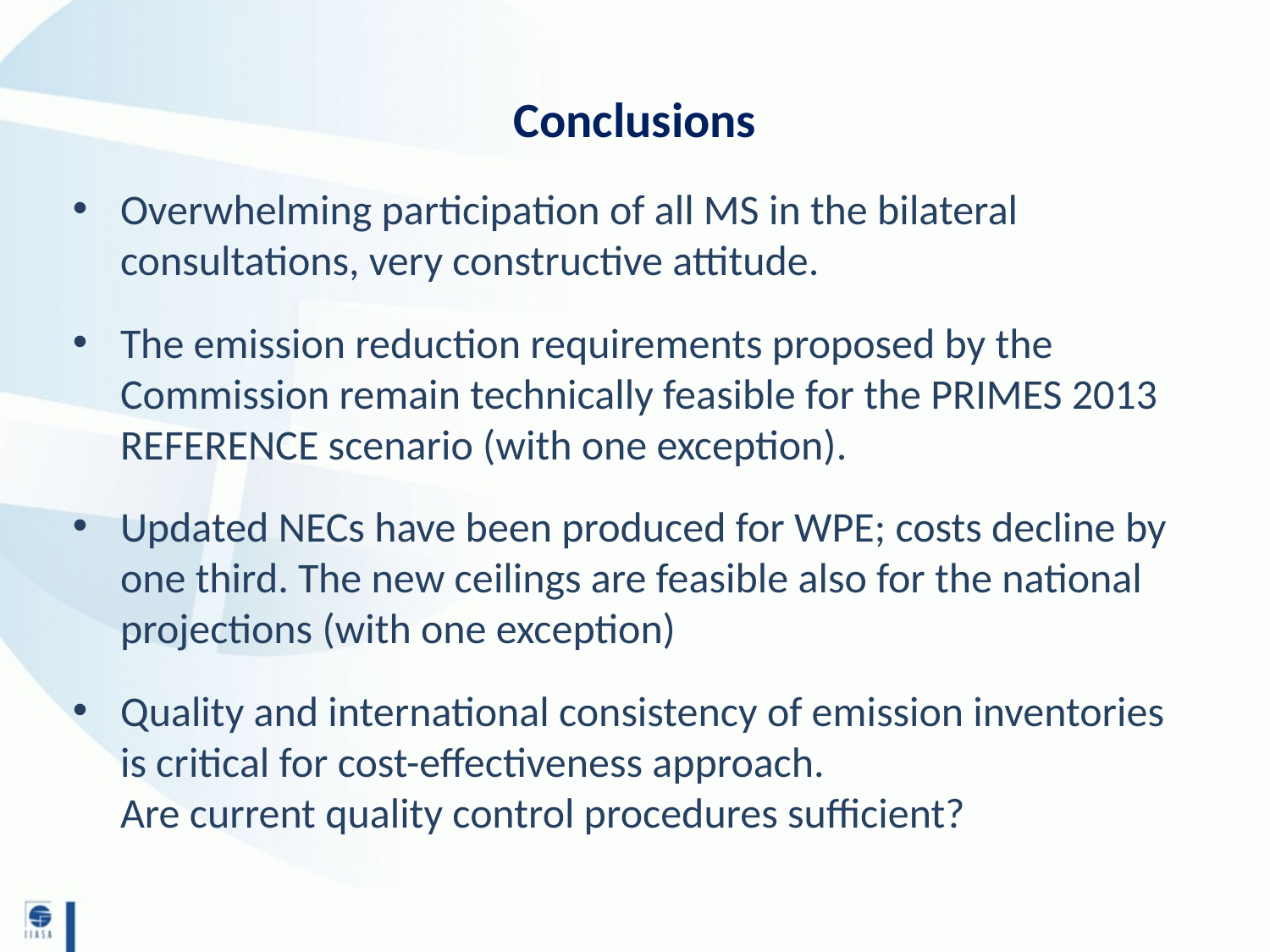

# Conclusions
Overwhelming participation of all MS in the bilateral consultations, very constructive attitude.
The emission reduction requirements proposed by the Commission remain technically feasible for the PRIMES 2013 REFERENCE scenario (with one exception).
Updated NECs have been produced for WPE; costs decline by one third. The new ceilings are feasible also for the national projections (with one exception)
Quality and international consistency of emission inventories is critical for cost-effectiveness approach.
Are current quality control procedures sufficient?